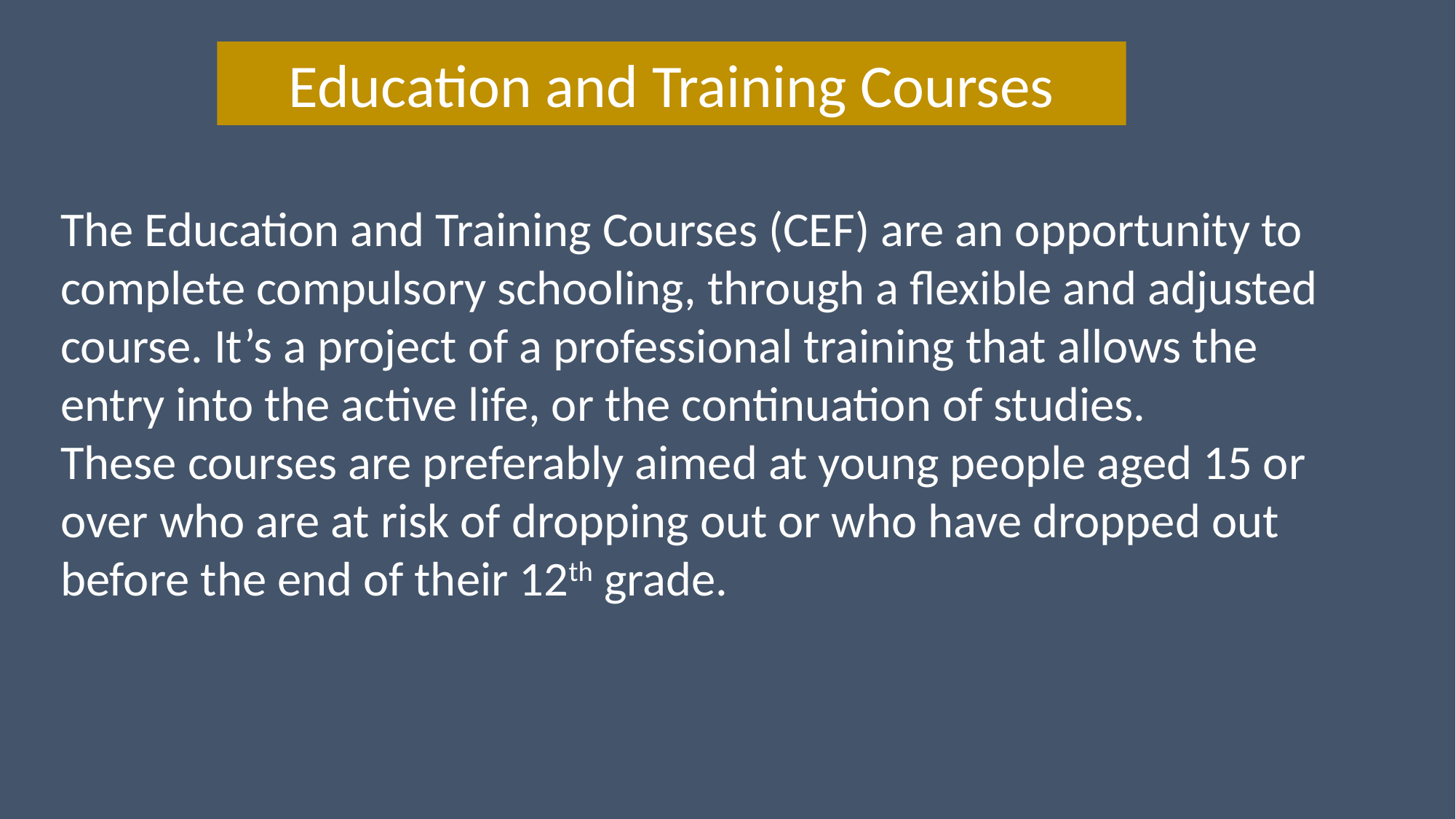

Education and Training Courses
The Education and Training Courses (CEF) are an opportunity to complete compulsory schooling, through a flexible and adjusted course. It’s a project of a professional training that allows the entry into the active life, or the continuation of studies.
These courses are preferably aimed at young people aged 15 or over who are at risk of dropping out or who have dropped out before the end of their 12th grade.